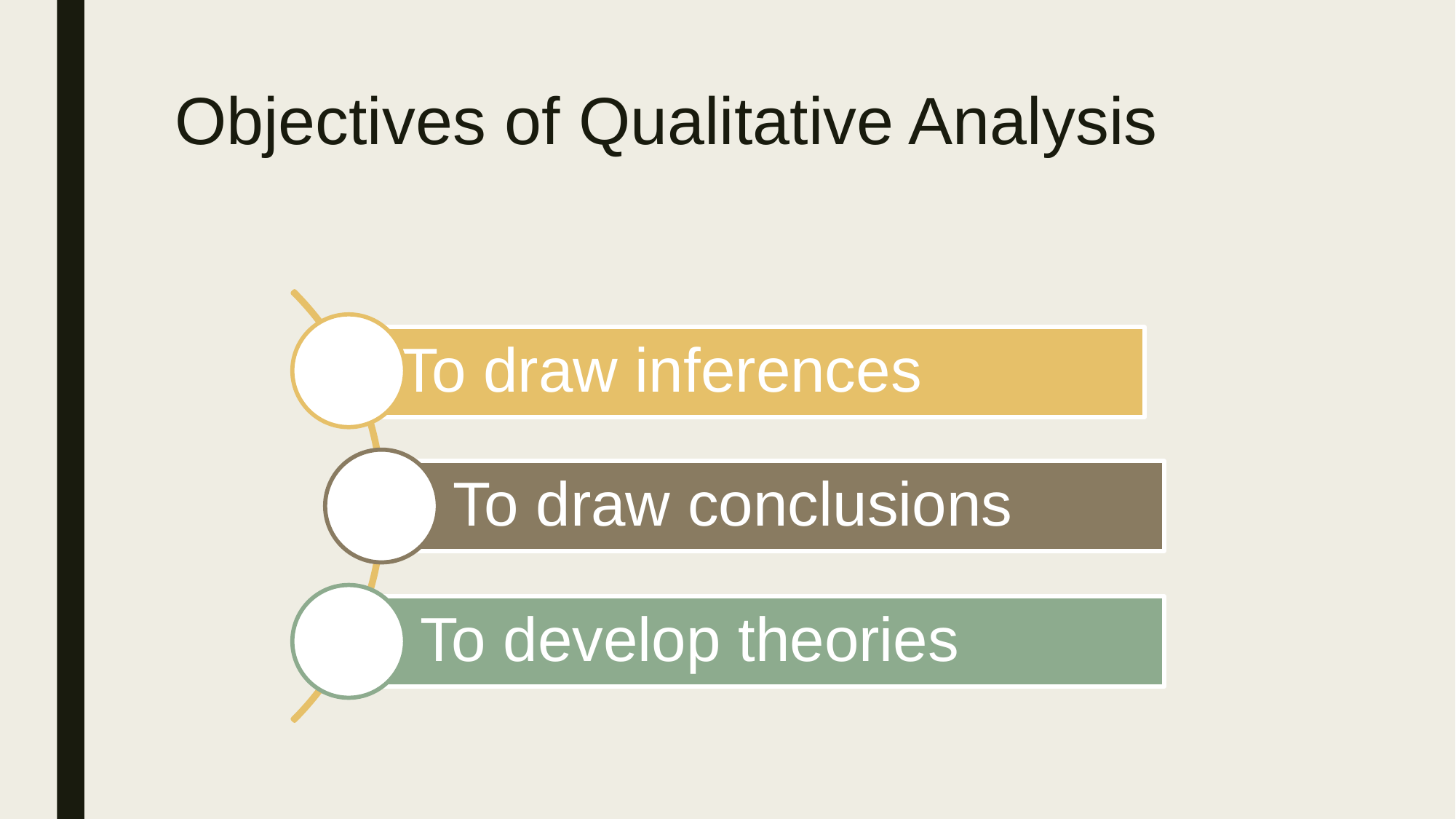

# Objectives of Qualitative Analysis
To draw inferences
To draw conclusions
To develop theories